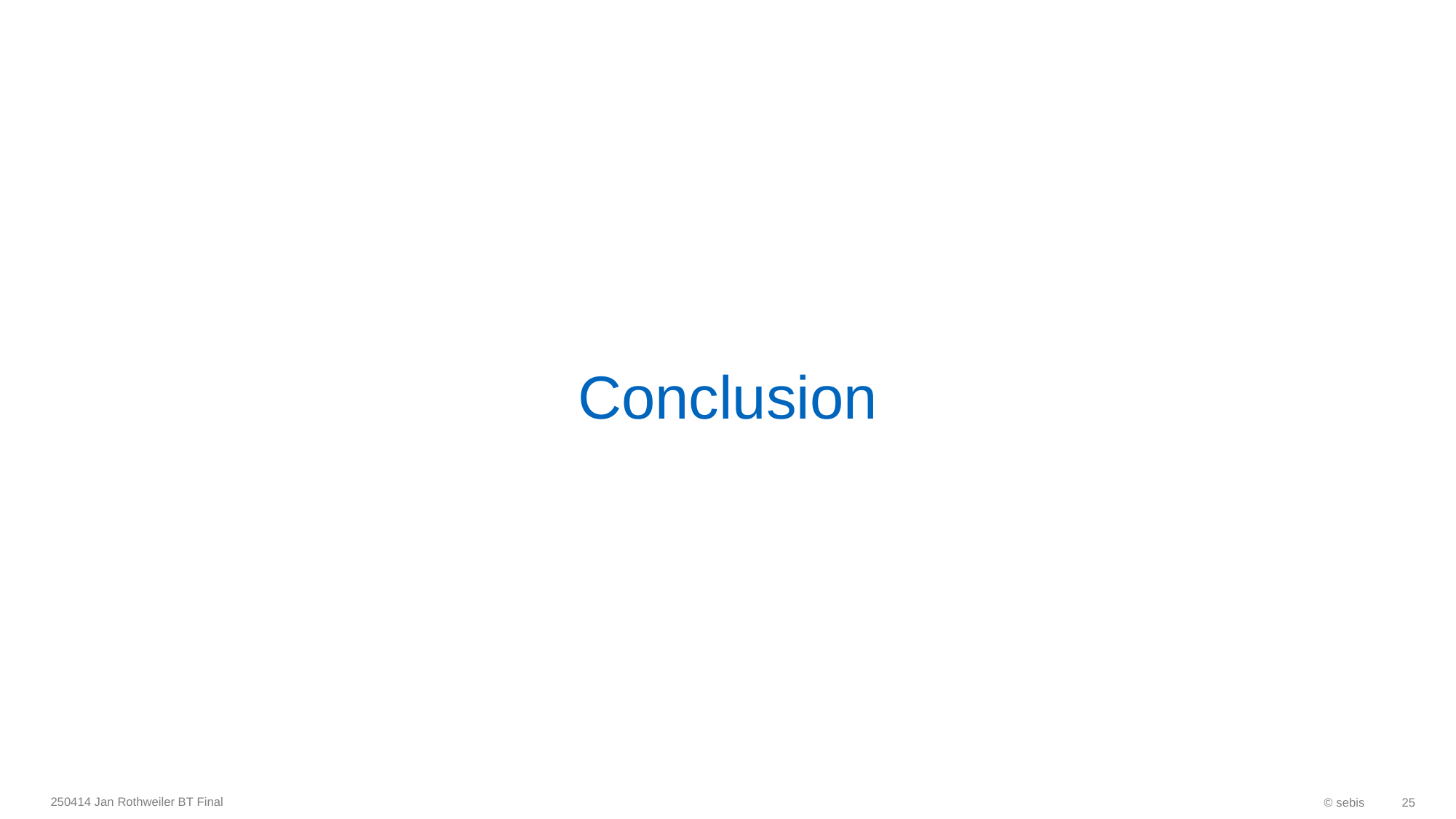

# Conclusion
250414 Jan Rothweiler BT Final
© sebis
25